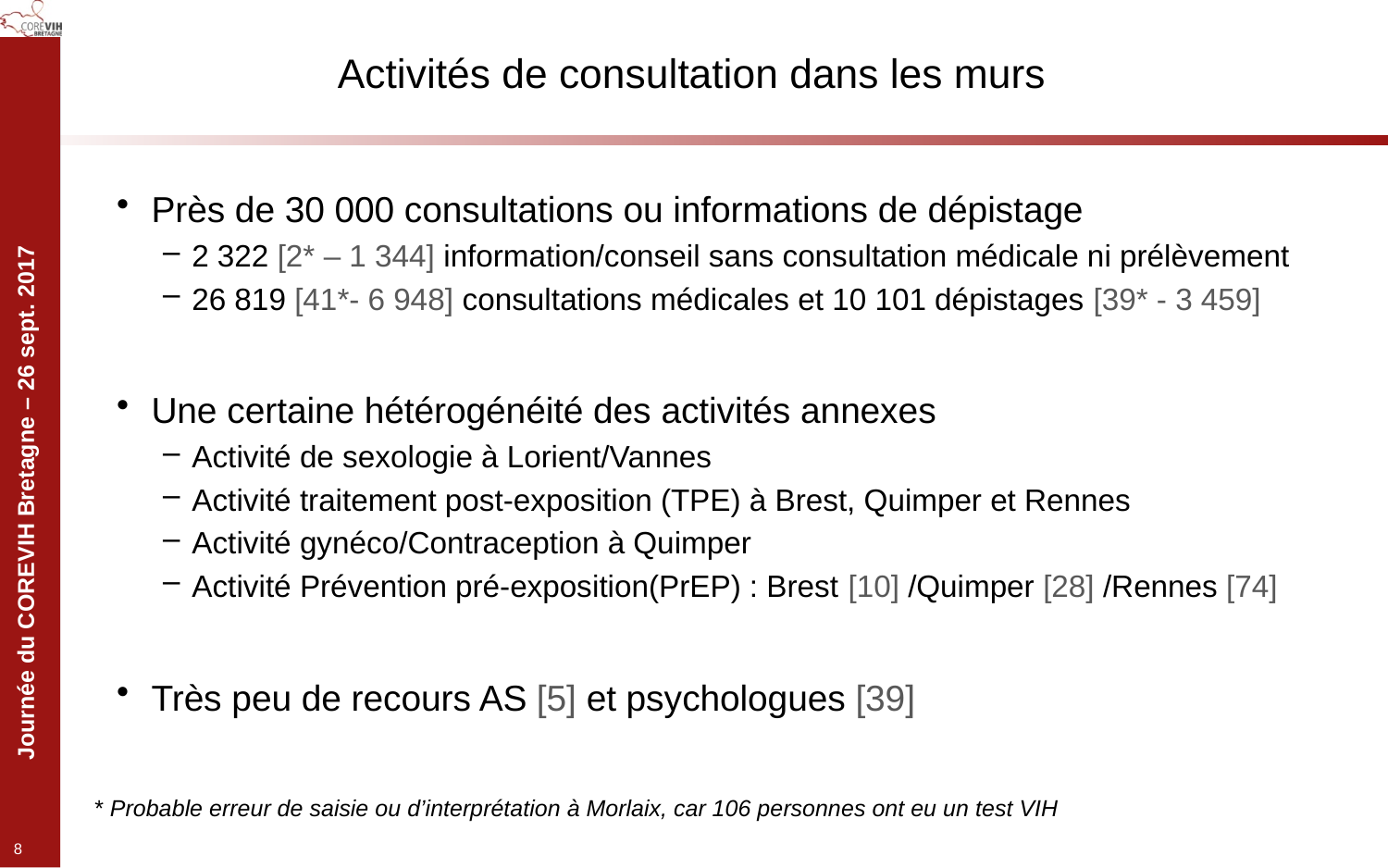

# Activités de consultation dans les murs
Près de 30 000 consultations ou informations de dépistage
2 322 [2* – 1 344] information/conseil sans consultation médicale ni prélèvement
26 819 [41*- 6 948] consultations médicales et 10 101 dépistages [39* - 3 459]

Une certaine hétérogénéité des activités annexes
Activité de sexologie à Lorient/Vannes
Activité traitement post-exposition (TPE) à Brest, Quimper et Rennes
Activité gynéco/Contraception à Quimper
Activité Prévention pré-exposition(PrEP) : Brest [10] /Quimper [28] /Rennes [74]

Très peu de recours AS [5] et psychologues [39]
* Probable erreur de saisie ou d’interprétation à Morlaix, car 106 personnes ont eu un test VIH